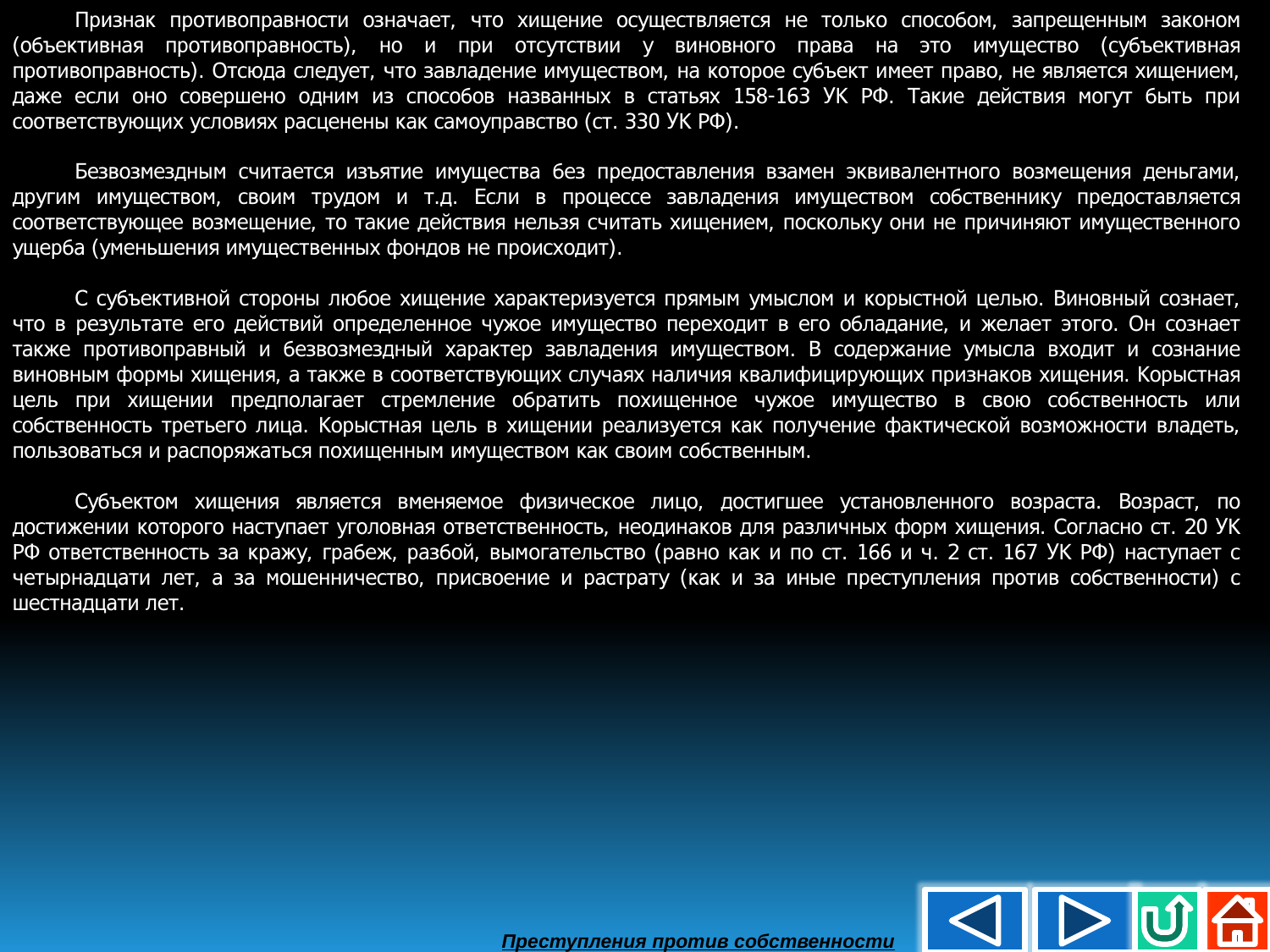

Признак противоправности означает, что хищение осуществляется не только способом, запрещенным законом (объективная противоправность), но и при отсутствии у виновного права на это имущество (субъективная противоправность). Отсюда следует, что завладение имуществом, на которое субъект имеет право, не является хищением, даже если оно совершено одним из способов названных в статьях 158-163 УК РФ. Такие действия могут быть при соответствующих условиях расценены как самоуправство (ст. 330 УК РФ).

Безвозмездным считается изъятие имущества без предоставления взамен эквивалентного возмещения деньгами, другим имуществом, своим трудом и т.д. Если в процессе завладения имуществом собственнику предоставляется соответствующее возмещение, то такие действия нельзя считать хищением, поскольку они не причиняют имущественного ущерба (уменьшения имущественных фондов не происходит).

С субъективной стороны любое хищение характеризуется прямым умыслом и корыстной целью. Виновный сознает, что в результате его действий определенное чужое имущество переходит в его обладание, и желает этого. Он сознает также противоправный и безвозмездный характер завладения имуществом. В содержание умысла входит и сознание виновным формы хищения, а также в соответствующих случаях наличия квалифицирующих признаков хищения. Корыстная цель при хищении предполагает стремление обратить похищенное чужое имущество в свою собственность или собственность третьего лица. Корыстная цель в хищении реализуется как получение фактической возможности владеть, пользоваться и распоряжаться похищенным имуществом как своим собственным.

Субъектом хищения является вменяемое физическое лицо, достигшее установленного возраста. Возраст, по достижении которого наступает уголовная ответственность, неодинаков для различных форм хищения. Согласно ст. 20 УК РФ ответственность за кражу, грабеж, разбой, вымогательство (равно как и по ст. 166 и ч. 2 ст. 167 УК РФ) наступает с четырнадцати лет, а за мошенничество, присвоение и растрату (как и за иные преступления против собственности) с шестнадцати лет.

Преступления против собственности